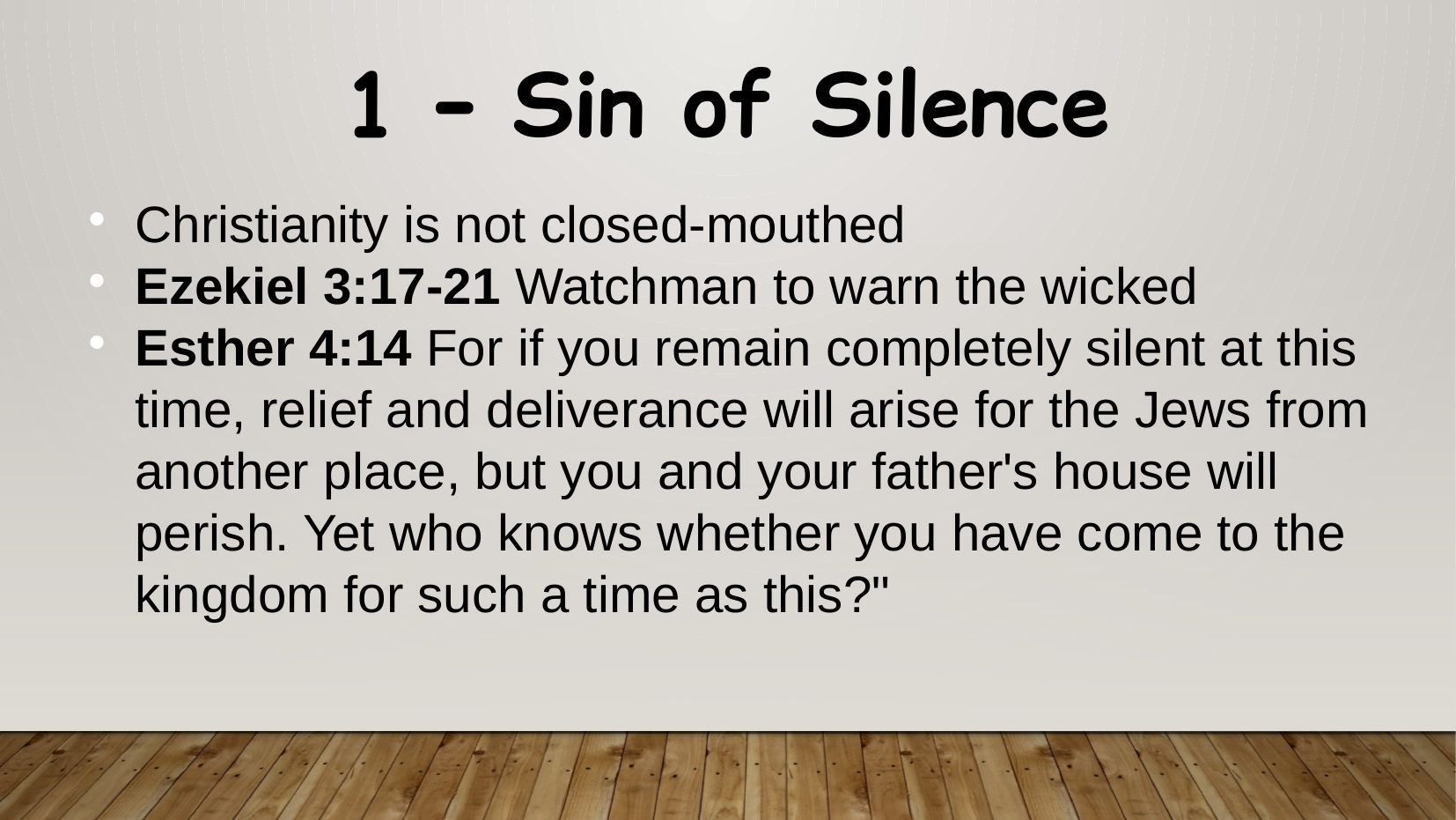

1 – Sin of Silence
Christianity is not closed-mouthed
Ezekiel 3:17-21 Watchman to warn the wicked
Esther 4:14 For if you remain completely silent at this time, relief and deliverance will arise for the Jews from another place, but you and your father's house will perish. Yet who knows whether you have come to the kingdom for such a time as this?"